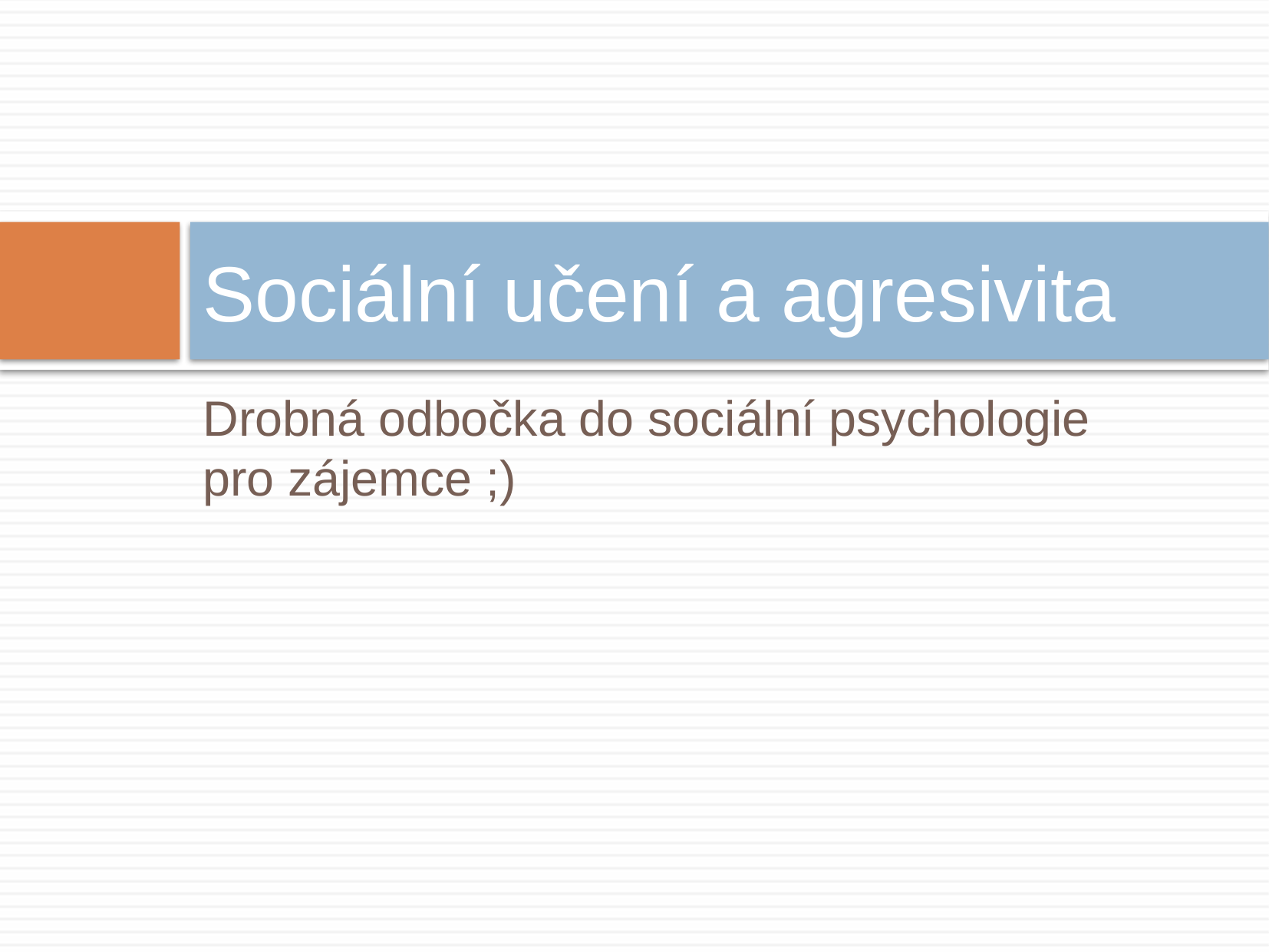

# Sociální učení a agresivita
Drobná odbočka do sociální psychologie pro zájemce ;)